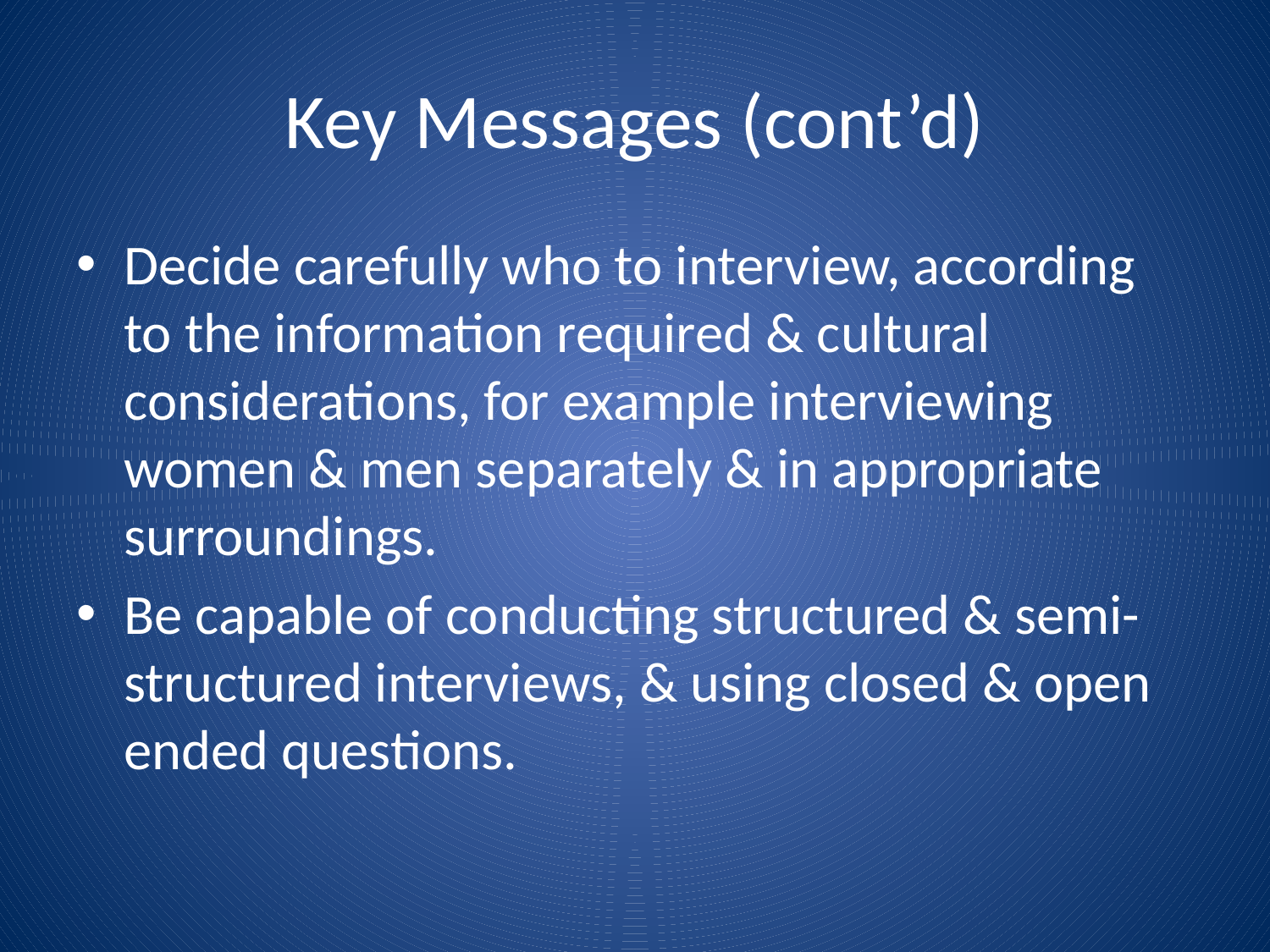

# Key Messages (cont’d)
Decide carefully who to interview, according to the information required & cultural considerations, for example interviewing women & men separately & in appropriate surroundings.
Be capable of conducting structured & semi-structured interviews, & using closed & open ended questions.